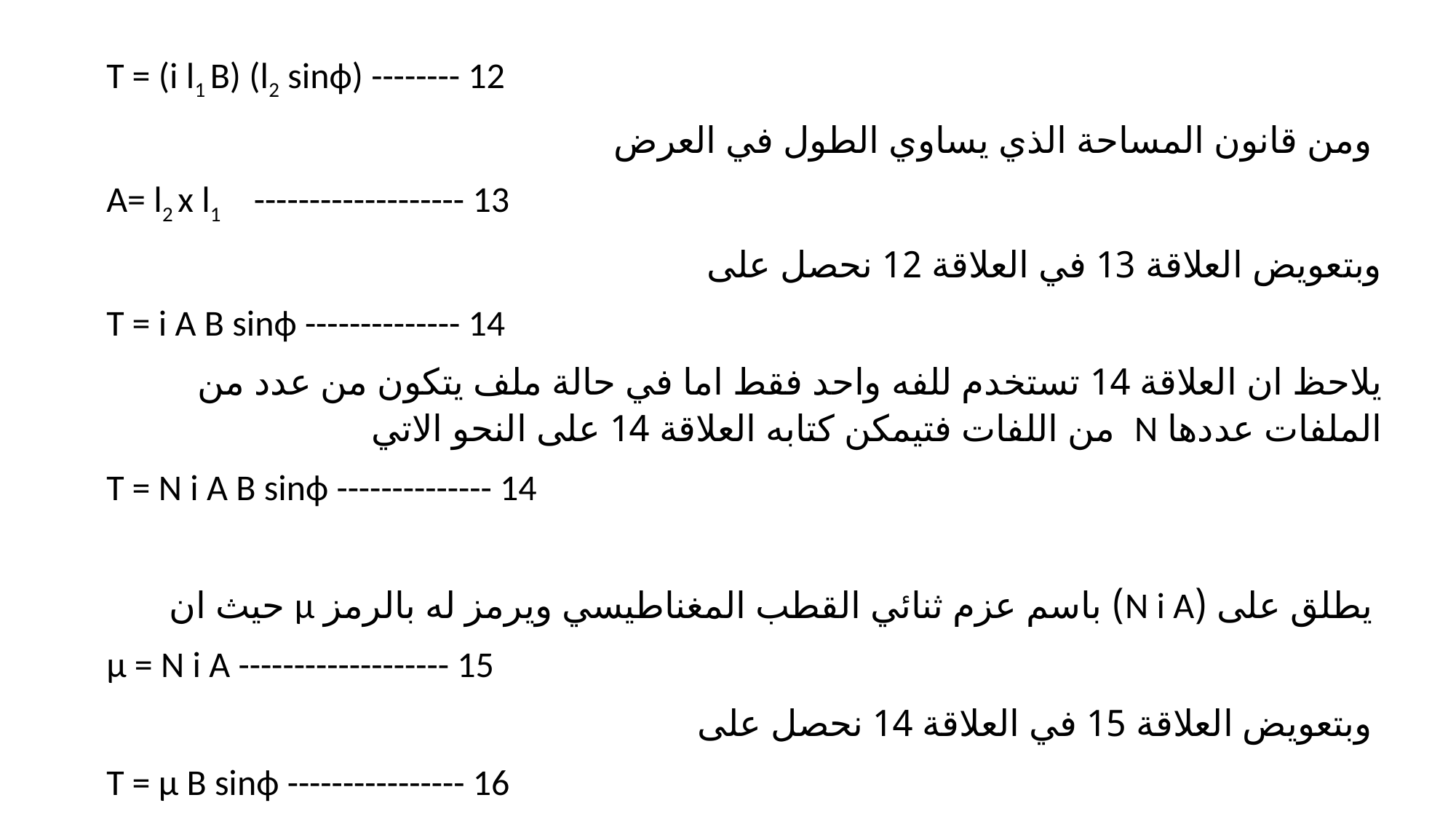

T = (i l1 B) (l2 sinф) -------- 12
 ومن قانون المساحة الذي يساوي الطول في العرض
A= l2 x l1    ------------------- 13
وبتعويض العلاقة 13 في العلاقة 12 نحصل على
T = i A B sinф -------------- 14
يلاحظ ان العلاقة 14 تستخدم للفه واحد فقط اما في حالة ملف يتكون من عدد من الملفات عددها N  من اللفات فتيمكن كتابه العلاقة 14 على النحو الاتي
T = N i A B sinф -------------- 14

 يطلق على (N i A) باسم عزم ثنائي القطب المغناطيسي ويرمز له بالرمز µ حيث ان
 µ = N i A ------------------- 15
 وبتعويض العلاقة 15 في العلاقة 14 نحصل على
T = µ B sinф ---------------- 16